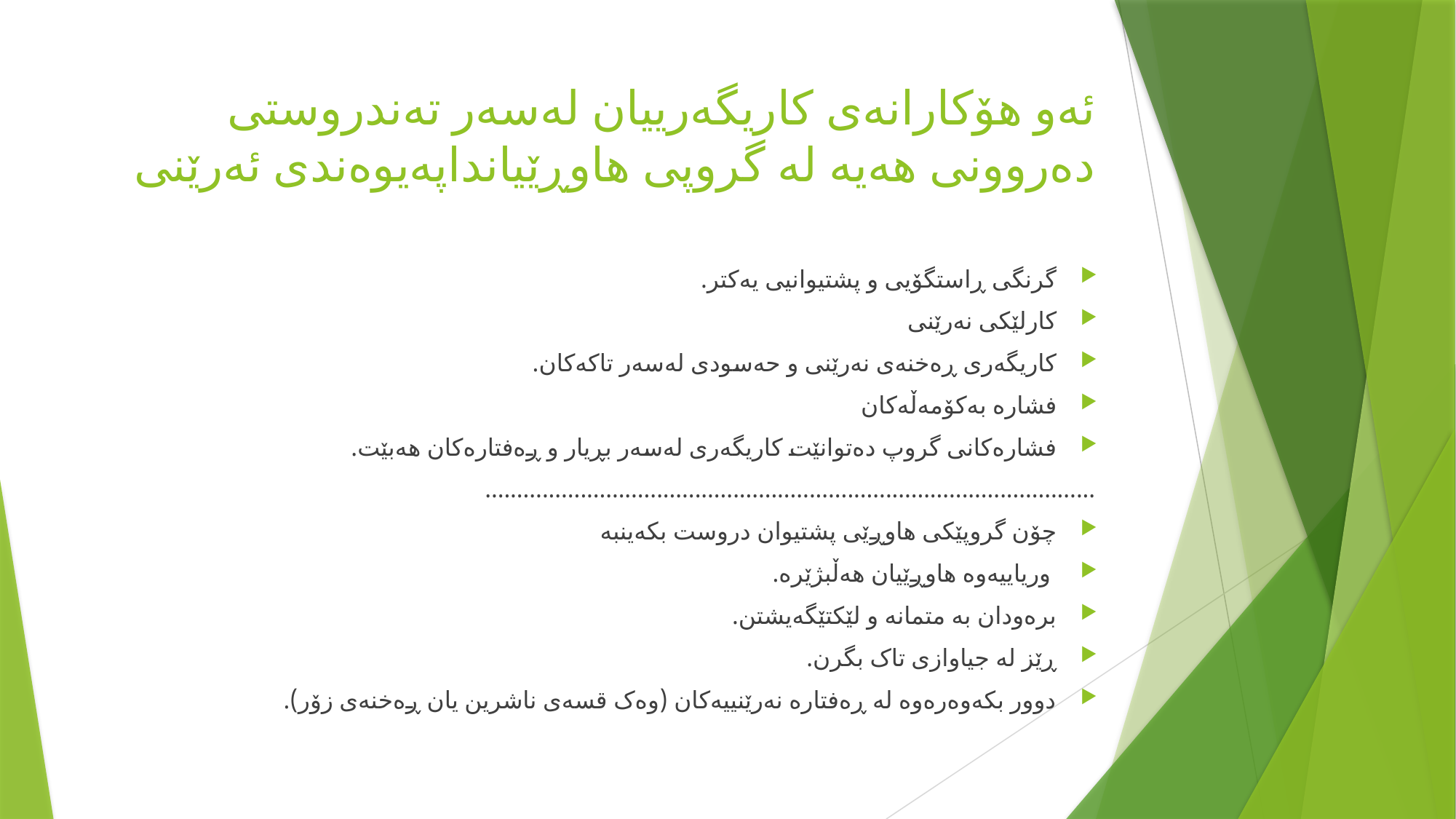

# ئەو هۆکارانەی کاریگەرییان لەسەر تەندروستی دەروونی هەیە لە گروپی هاوڕێیانداپەیوەندی ئەرێنی
گرنگی ڕاستگۆیی و پشتیوانیی یەکتر.
کارلێکی نەرێنی
کاریگەری ڕەخنەی نەرێنی و حەسودی لەسەر تاکەکان.
فشارە بەکۆمەڵەکان
فشارەکانی گروپ دەتوانێت کاریگەری لەسەر بڕیار و ڕەفتارەکان هەبێت.
................................................................................................
چۆن گروپێکی هاوڕێی پشتیوان دروست بکەینبە
 وریاییەوە هاوڕێیان هەڵبژێرە.
برەودان بە متمانە و لێکتێگەیشتن.
ڕێز لە جیاوازی تاک بگرن.
دوور بکەوەرەوە لە ڕەفتارە نەرێنییەکان (وەک قسەی ناشرین یان ڕەخنەی زۆر).